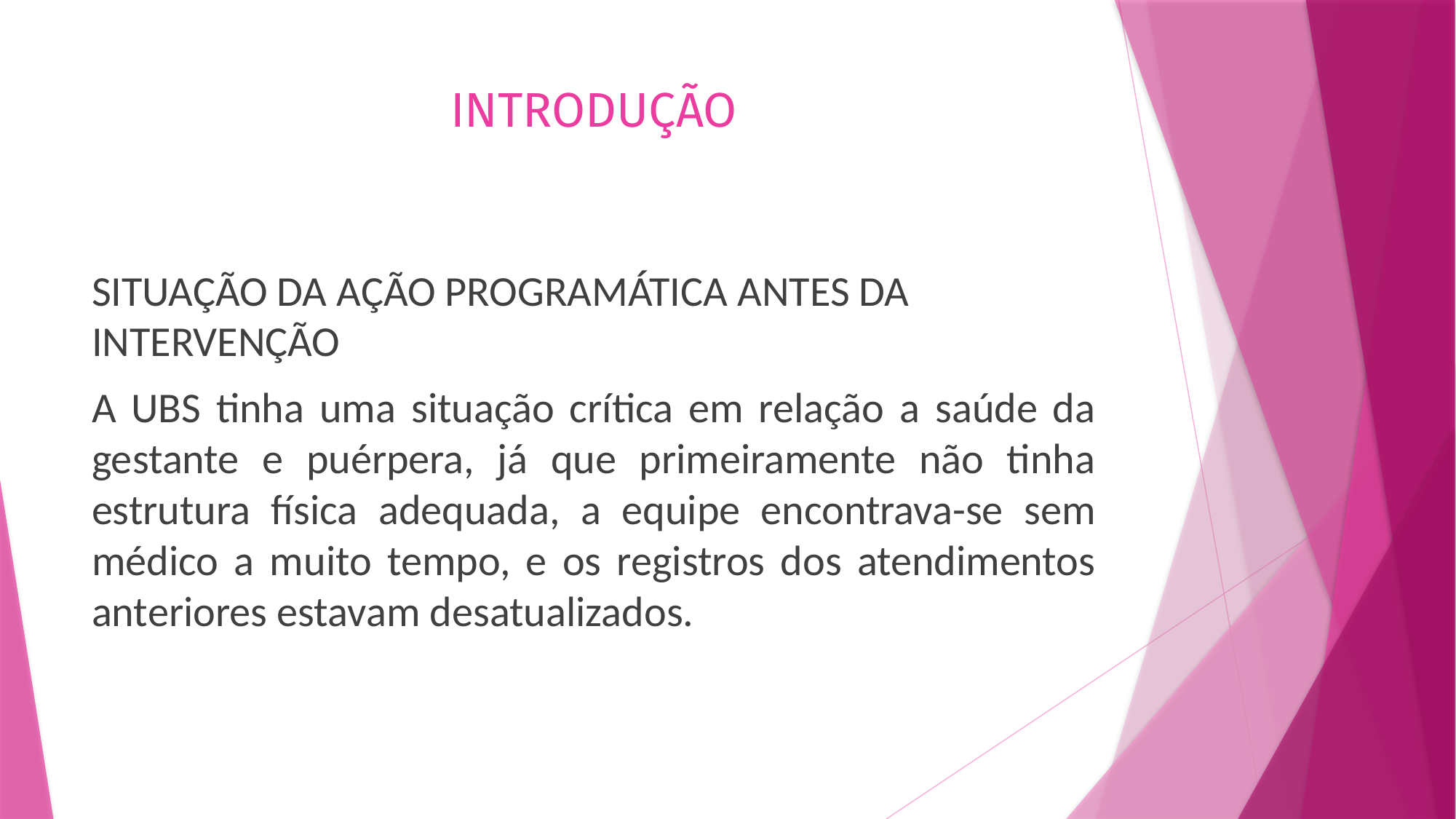

# INTRODUÇÃO
SITUAÇÃO DA AÇÃO PROGRAMÁTICA ANTES DA INTERVENÇÃO
A UBS tinha uma situação crítica em relação a saúde da gestante e puérpera, já que primeiramente não tinha estrutura física adequada, a equipe encontrava-se sem médico a muito tempo, e os registros dos atendimentos anteriores estavam desatualizados.